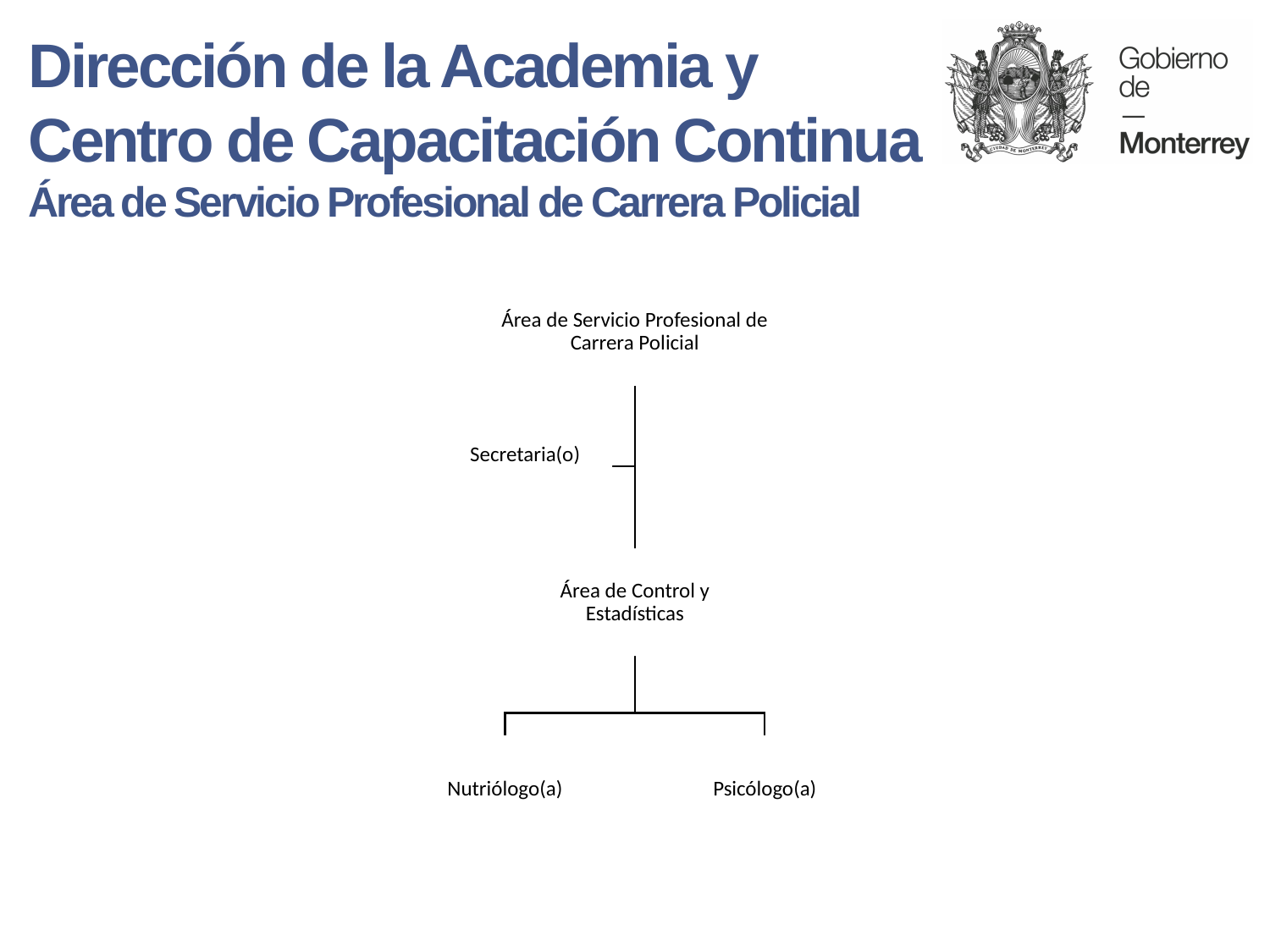

Dirección de la Academia y Centro de Capacitación Continua
Área de Servicio Profesional de Carrera Policial
Área de Servicio Profesional de Carrera Policial
Área de Control y Estadísticas
Nutriólogo(a)
Psicólogo(a)
Secretaria(o)